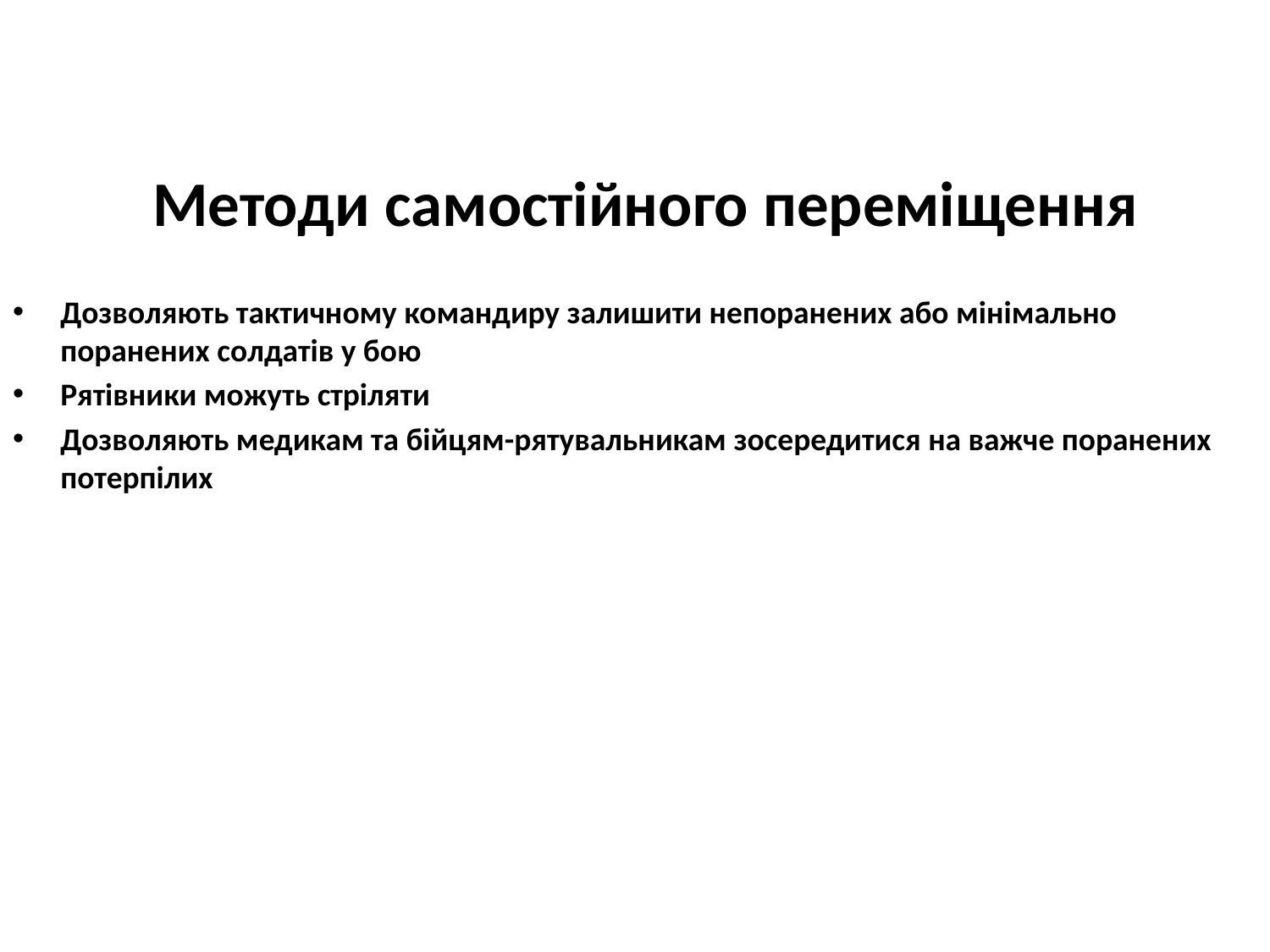

# Методи самостійного переміщення
Дозволяють тактичному командиру залишити непоранених або мінімально поранених солдатів у бою
Рятівники можуть стріляти
Дозволяють медикам та бійцям-рятувальникам зосередитися на важче поранених потерпілих